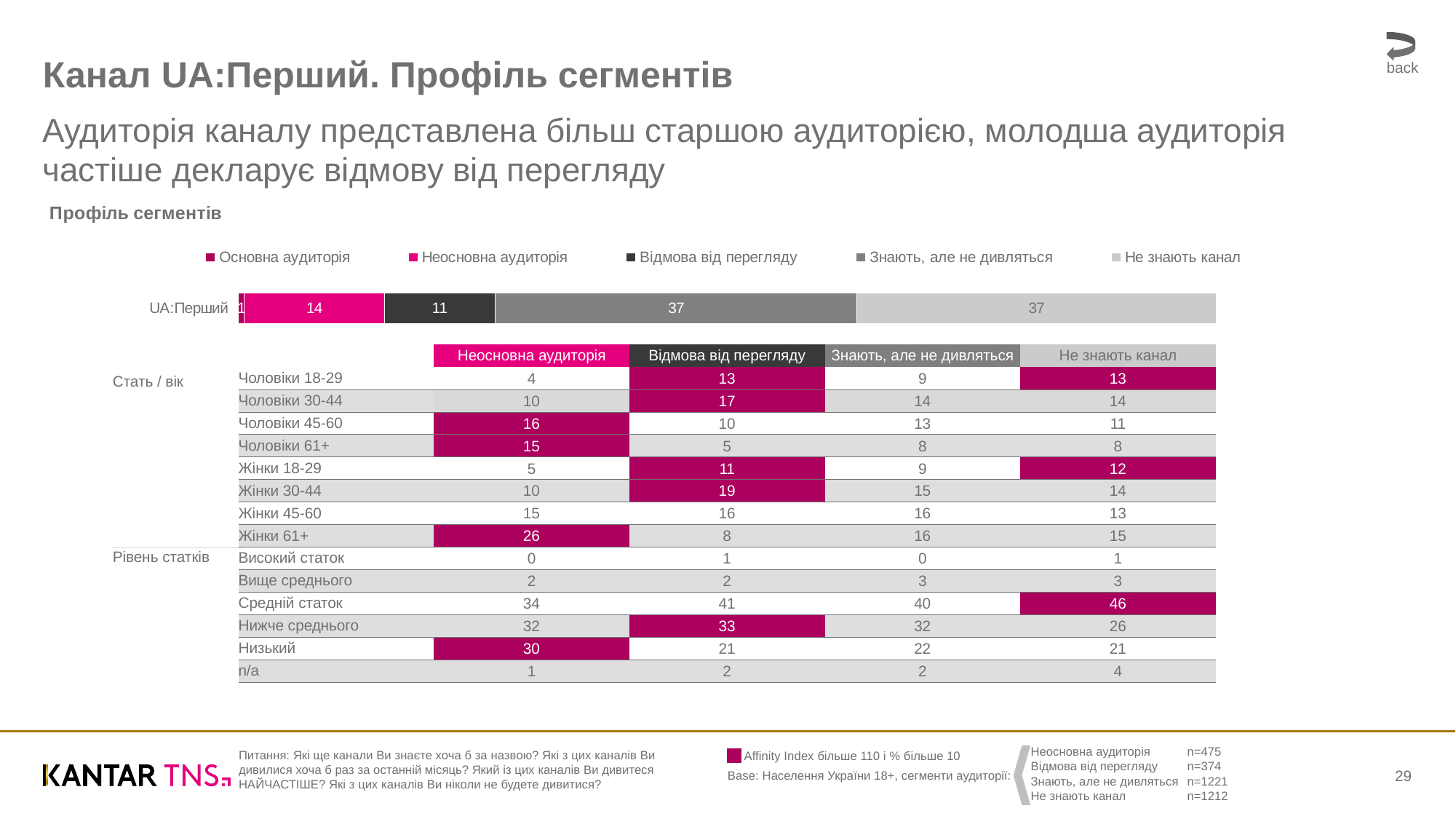

back
# Канал UA:Перший. Профіль сегментів
Аудиторія каналу представлена більш старшою аудиторією, молодша аудиторія частіше декларує відмову від перегляду

### Chart: Профіль сегментів

| Category | Основна аудиторія | Неосновна аудиторія | Відмова від перегляду | Знають, але не дивляться | Не знають канал |
|---|---|---|---|---|---|
| UA:Перший | 0.544 | 14.392 | 11.338 | 36.99 | 36.736 |
|  | Неосновна аудиторія | Відмова від перегляду | Знають, але не дивляться | Не знають канал |
| --- | --- | --- | --- | --- |
| Чоловіки 18-29 | 4 | 13 | 9 | 13 |
| Чоловіки 30-44 | 10 | 17 | 14 | 14 |
| Чоловіки 45-60 | 16 | 10 | 13 | 11 |
| Чоловіки 61+ | 15 | 5 | 8 | 8 |
| Жінки 18-29 | 5 | 11 | 9 | 12 |
| Жінки 30-44 | 10 | 19 | 15 | 14 |
| Жінки 45-60 | 15 | 16 | 16 | 13 |
| Жінки 61+ | 26 | 8 | 16 | 15 |
| Високий статок | 0 | 1 | 0 | 1 |
| Вище среднього | 2 | 2 | 3 | 3 |
| Средній статок | 34 | 41 | 40 | 46 |
| Нижче среднього | 32 | 33 | 32 | 26 |
| Низький | 30 | 21 | 22 | 21 |
| n/a | 1 | 2 | 2 | 4 |
| Стать / вік |
| --- |
| Рівень статків |
| Неосновна аудиторія | n=475 |
| --- | --- |
| Відмова від перегляду | n=374 |
| Знають, але не дивляться | n=1221 |
| Не знають канал | n=1212 |
Affinity Index більше 110 і % більше 10

Питання: Які ще канали Ви знаєте хоча б за назвою? Які з цих каналів Ви дивилися хоча б раз за останній місяць? Який із цих каналів Ви дивитеся НАЙЧАСТІШЕ? Які з цих каналів Ви ніколи не будете дивитися?

Base: Населення України 18+, сегменти аудиторії:
29